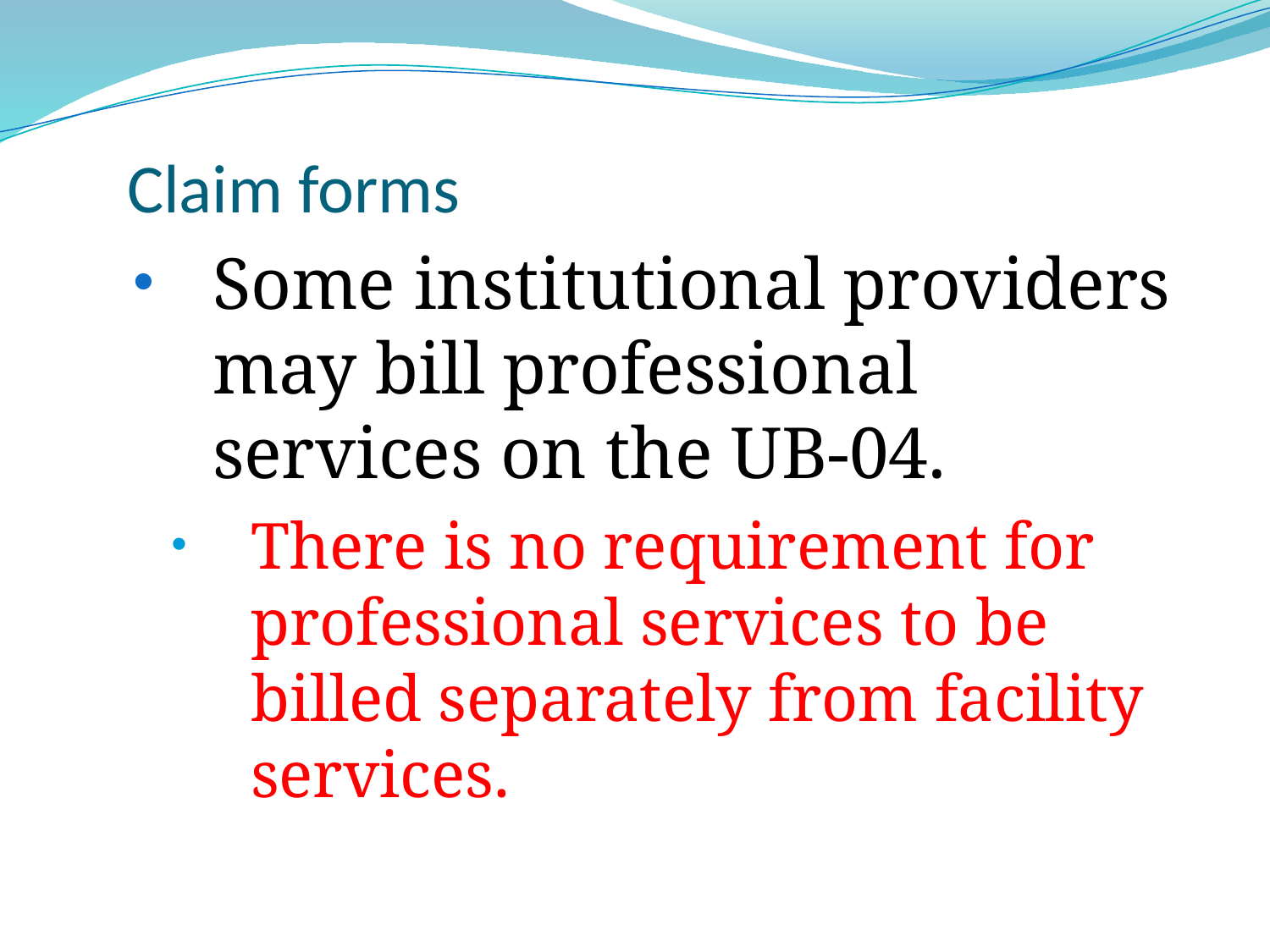

# Claim forms
Some institutional providers may bill professional services on the UB-04.
There is no requirement for professional services to be billed separately from facility services.